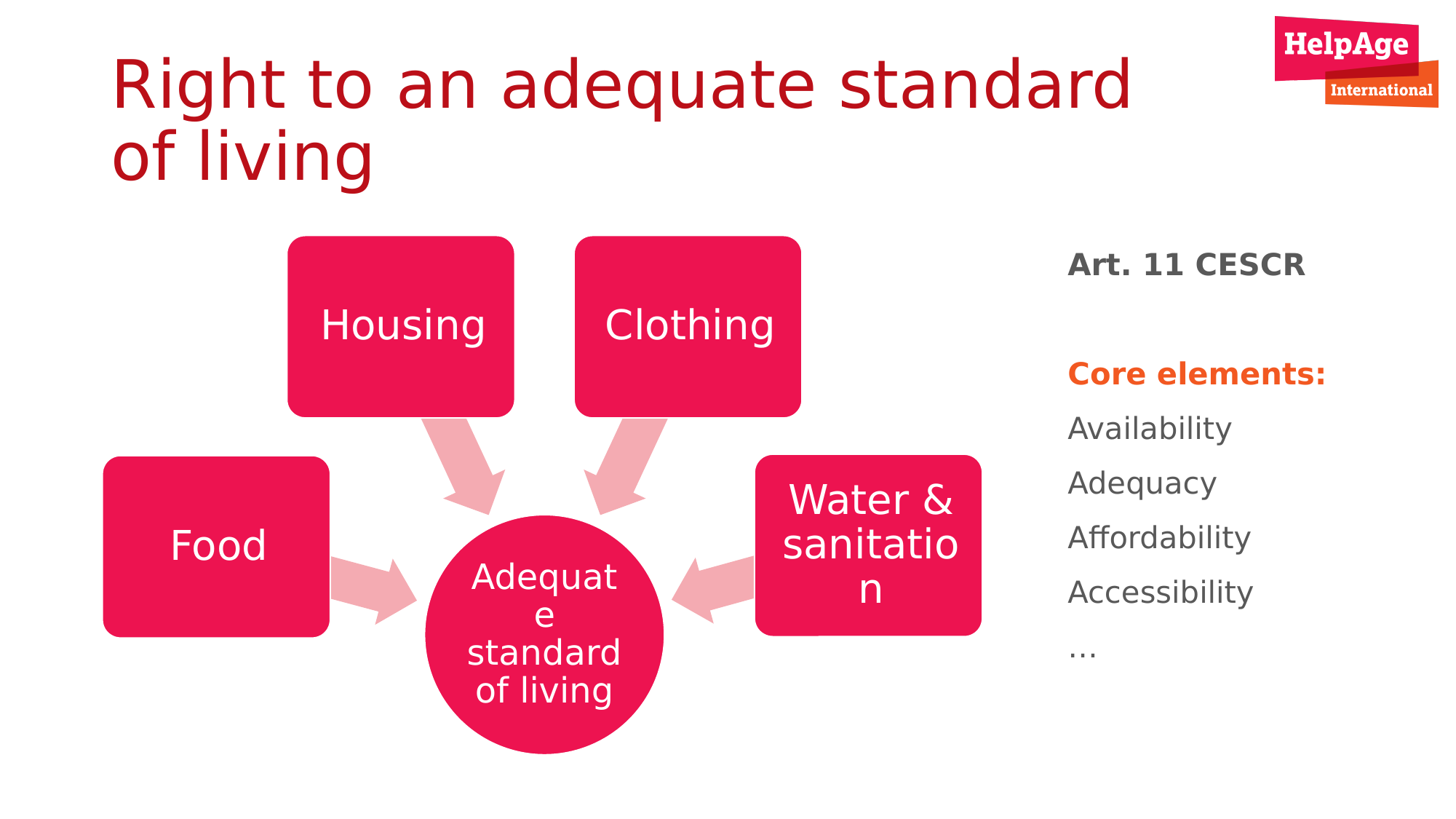

# Right to an adequate standard of living
Art. 11 CESCR

Core elements:
Availability
Adequacy
Affordability
Accessibility
…

Adequate standard of living
Food
Housing
Clothing
Water & sanitation